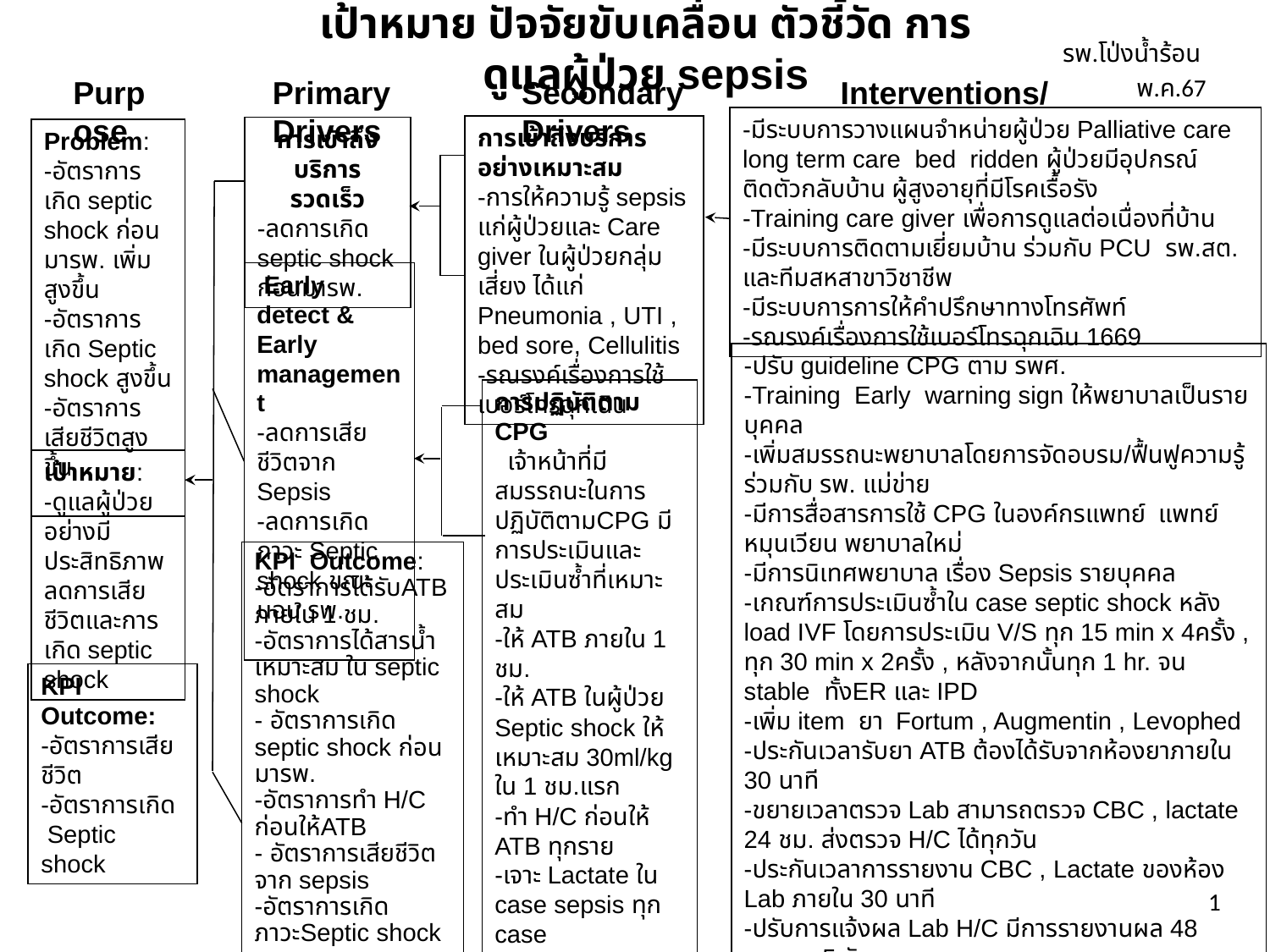

เป้าหมาย ปัจจัยขับเคลื่อน ตัวชี้วัด การดูแลผู้ป่วย sepsis
รพ.โป่งน้ำร้อน  พ.ค.67
Secondary Drivers
Interventions/Change Idea
Purpose
Primary Drivers
-มีระบบการวางแผนจำหน่ายผู้ป่วย Palliative care long term care  bed  ridden ผู้ป่วยมีอุปกรณ์ติดตัวกลับบ้าน ผู้สูงอายุที่มีโรคเรื้อรัง
-Training care giver เพื่อการดูแลต่อเนื่องที่บ้าน
-มีระบบการติดตามเยี่ยมบ้าน ร่วมกับ PCU  รพ.สต. และทีมสหสาขาวิชาชีพ
-มีระบบการการให้คำปรึกษาทางโทรศัพท์
-รณรงค์เรื่องการใช้เบอร์โทรฉุกเฉิน 1669
การเข้าถึงบริการอย่างเหมาะสม
-การให้ความรู้ sepsis แก่ผู้ป่วยและ Care giver ในผู้ป่วยกลุ่มเสี่ยง ได้แก่ Pneumonia , UTI , bed sore, Cellulitis
-รณรงค์เรื่องการใช้เบอร์โทรฉุกเฉิน
การเข้าถึงบริการรวดเร็ว
-ลดการเกิด septic shock ก่อนมารพ.
Problem:
-อัตราการเกิด septic shock ก่อนมารพ. เพิ่มสูงขึ้น
-อัตราการเกิด Septic shock สูงขึ้น
-อัตราการเสียชีวิตสูงขึ้น
 Early detect & Early management
-ลดการเสียชีวิตจาก Sepsis
-ลดการเกิดภาวะ Septic shock ขณะนอน รพ.

-ปรับ guideline CPG ตาม รพศ.
-Training  Early  warning sign ให้พยาบาลเป็นรายบุคคล
-เพิ่มสมรรถนะพยาบาลโดยการจัดอบรม/ฟื้นฟูความรู้ร่วมกับ รพ. แม่ข่าย
-มีการสื่อสารการใช้ CPG ในองค์กรแพทย์  แพทย์หมุนเวียน พยาบาลใหม่
-มีการนิเทศพยาบาล เรื่อง Sepsis รายบุคคล
-เกณฑ์การประเมินซ้ำใน case septic shock หลัง load IVF โดยการประเมิน V/S ทุก 15 min x 4ครั้ง , ทุก 30 min x 2ครั้ง , หลังจากนั้นทุก 1 hr. จน stable  ทั้งER และ IPD
-เพิ่ม item  ยา  Fortum , Augmentin , Levophed
-ประกันเวลารับยา ATB ต้องได้รับจากห้องยาภายใน 30 นาที
-ขยายเวลาตรวจ Lab สามารถตรวจ CBC , lactate 24 ชม. ส่งตรวจ H/C ได้ทุกวัน
-ประกันเวลาการรายงาน CBC , Lactate ของห้อง Lab ภายใน 30 นาที
-ปรับการแจ้งผล Lab H/C มีการรายงานผล 48 ชม.และ 5 วัน
-มีระบบการติดตามผล C/S จาก รพศ.
-มีระบบการรายงาน Lab วิกฤต  (CBC, H/C , Lactate)
-เพิ่มเกณฑ์การ refer ถ้าผล repeat H/C ยังพบการติดเชื้อ หรือเป็นเชื้อดื้อยา ที่รพช. ไม่มี Drug sens
-มีระบบ Fast tract sepsis กับ รพศ.
-พิจารณาประสาน refer ในกรณีที่ Lactate ≥ 4
การปฏิบัติตาม CPG
  เจ้าหน้าที่มีสมรรถนะในการปฏิบัติตามCPG มีการประเมินและประเมินซ้ำที่เหมาะสม
-ให้ ATB ภายใน 1 ชม.
-ให้ ATB ในผู้ป่วย Septic shock ให้เหมาะสม 30ml/kg ใน 1 ชม.แรก
-ทำ H/C ก่อนให้ ATB ทุกราย
-เจาะ Lactate ใน case sepsis ทุก case
เป้าหมาย:
-ดูแลผู้ป่วยอย่างมีประสิทธิภาพ ลดการเสียชีวิตและการเกิด septic shock
KPI  Outcome:
-อัตราการได้รับATB ภายใน 1 ชม.
-อัตราการได้สารน้ำเหมาะสม ใน septic shock
- อัตราการเกิด septic shock ก่อนมารพ.
-อัตราการทำ H/C ก่อนให้ATB
- อัตราการเสียชีวิตจาก sepsis
-อัตราการเกิดภาวะSeptic shock ขณะนอน รพ.
-อัตราการเจาะ lactate ในcase sepsis

KPI  Outcome:
-อัตราการเสียชีวิต
-อัตราการเกิด Septic shock
1